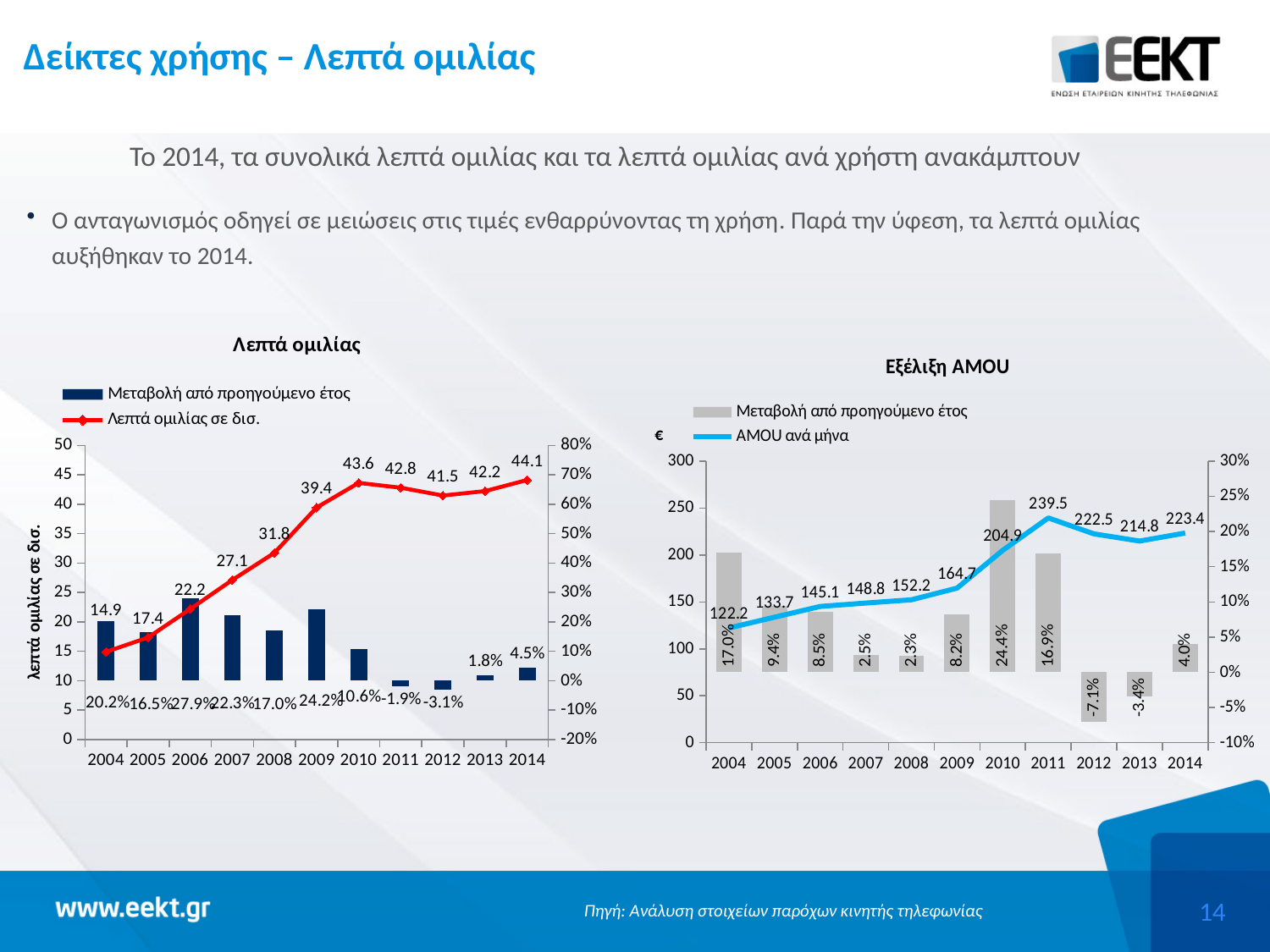

# Δείκτες χρήσης – Λεπτά ομιλίας
Το 2014, τα συνολικά λεπτά ομιλίας και τα λεπτά ομιλίας ανά χρήστη ανακάμπτουν
Ο ανταγωνισμός οδηγεί σε μειώσεις στις τιμές ενθαρρύνοντας τη χρήση. Παρά την ύφεση, τα λεπτά ομιλίας αυξήθηκαν το 2014.

### Chart: Λεπτά ομιλίας

| Category | Μεταβολή από προηγούμενο έτος | Λεπτά ομιλίας σε δισ. |
|---|---|---|
| 2004 | 0.2016760097269279 | 14.89958313484513 |
| 2005 | 0.1645008512241485 | 17.350577243412115 |
| 2006 | 0.27878189925647634 | 22.18760412052674 |
| 2007 | 0.2225931213413899 | 27.126412176801857 |
| 2008 | 0.17045958749683546 | 31.750369206728635 |
| 2009 | 0.24196788642732717 | 39.4329389369681 |
| 2010 | 0.10627665905479015 | 43.623739943900596 |
| 2011 | -0.01873295865533665 | 42.80653822714032 |
| 2012 | -0.030987485551927436 | 41.480071242298784 |
| 2013 | 0.018238281896553635 | 42.23659647470495 |
| 2014 | 0.04450462840346516 | 44.11632050583879 |

### Chart: Εξέλιξη AMOU

| Category | Μεταβολή από προηγούμενο έτος | AMOU ανά μήνα |
|---|---|---|
| 2004 | 0.16964418532244877 | 122.19390906028167 |
| 2005 | 0.0943314332209535 | 133.72063563280875 |
| 2006 | 0.08538681297231322 | 145.13861453812638 |
| 2007 | 0.024932587445279954 | 148.75729573678498 |
| 2008 | 0.02321119577781162 | 152.21013045150931 |
| 2009 | 0.08185559743490693 | 164.66938161526272 |
| 2010 | 0.24432445842428038 | 204.90213909747305 |
| 2011 | 0.1686406791654694 | 239.45697499732825 |
| 2012 | -0.07081752282587711 | 222.4992252046395 |
| 2013 | -0.034418735722945314 | 214.84108317376092 |
| 2014 | 0.0397114583132534 | 223.37273589219 |
Πηγή: Ανάλυση στοιχείων παρόχων κινητής τηλεφωνίας